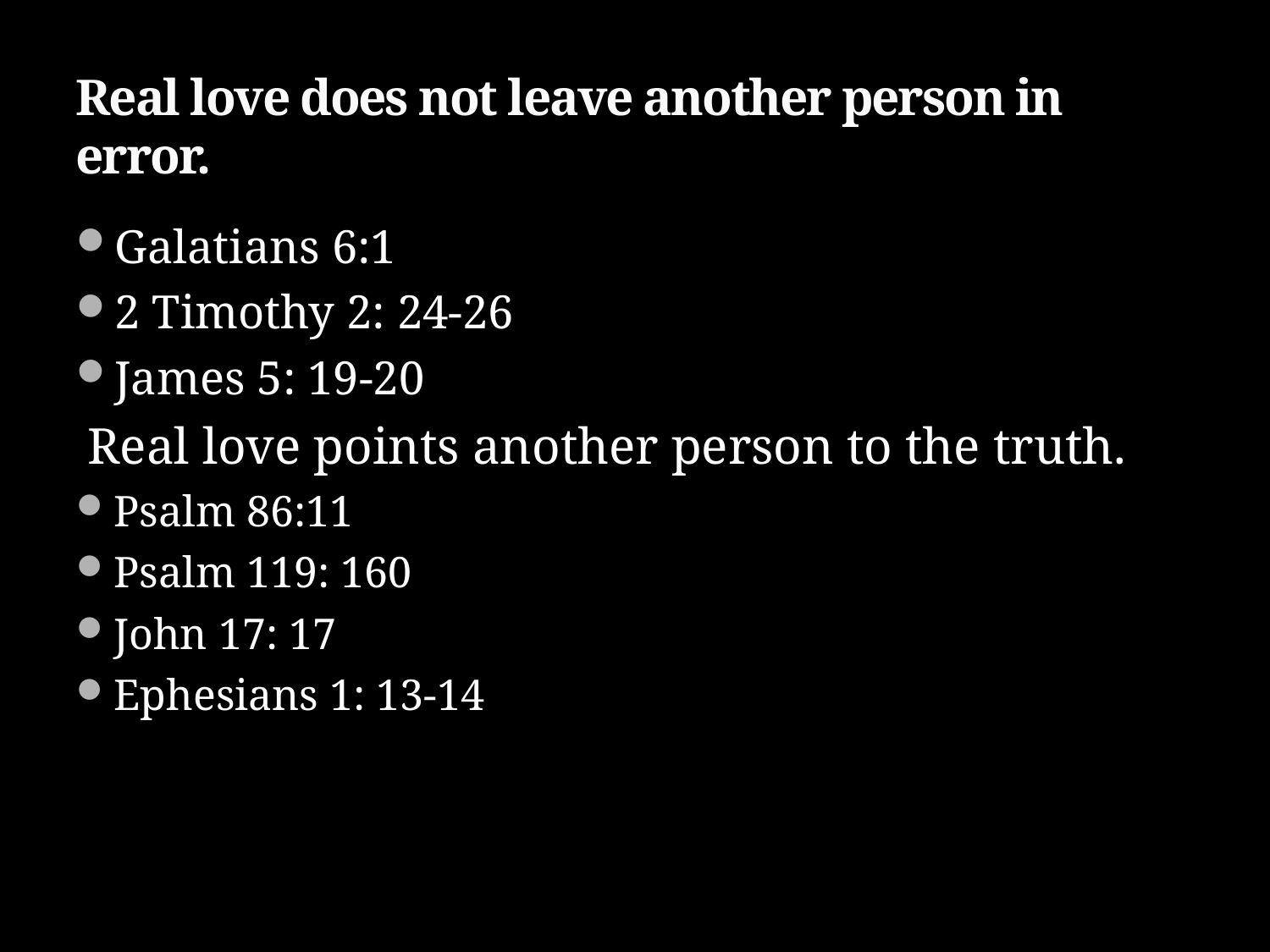

# Real love does not leave another person in error.
Galatians 6:1
2 Timothy 2: 24-26
James 5: 19-20
 Real love points another person to the truth.
Psalm 86:11
Psalm 119: 160
John 17: 17
Ephesians 1: 13-14